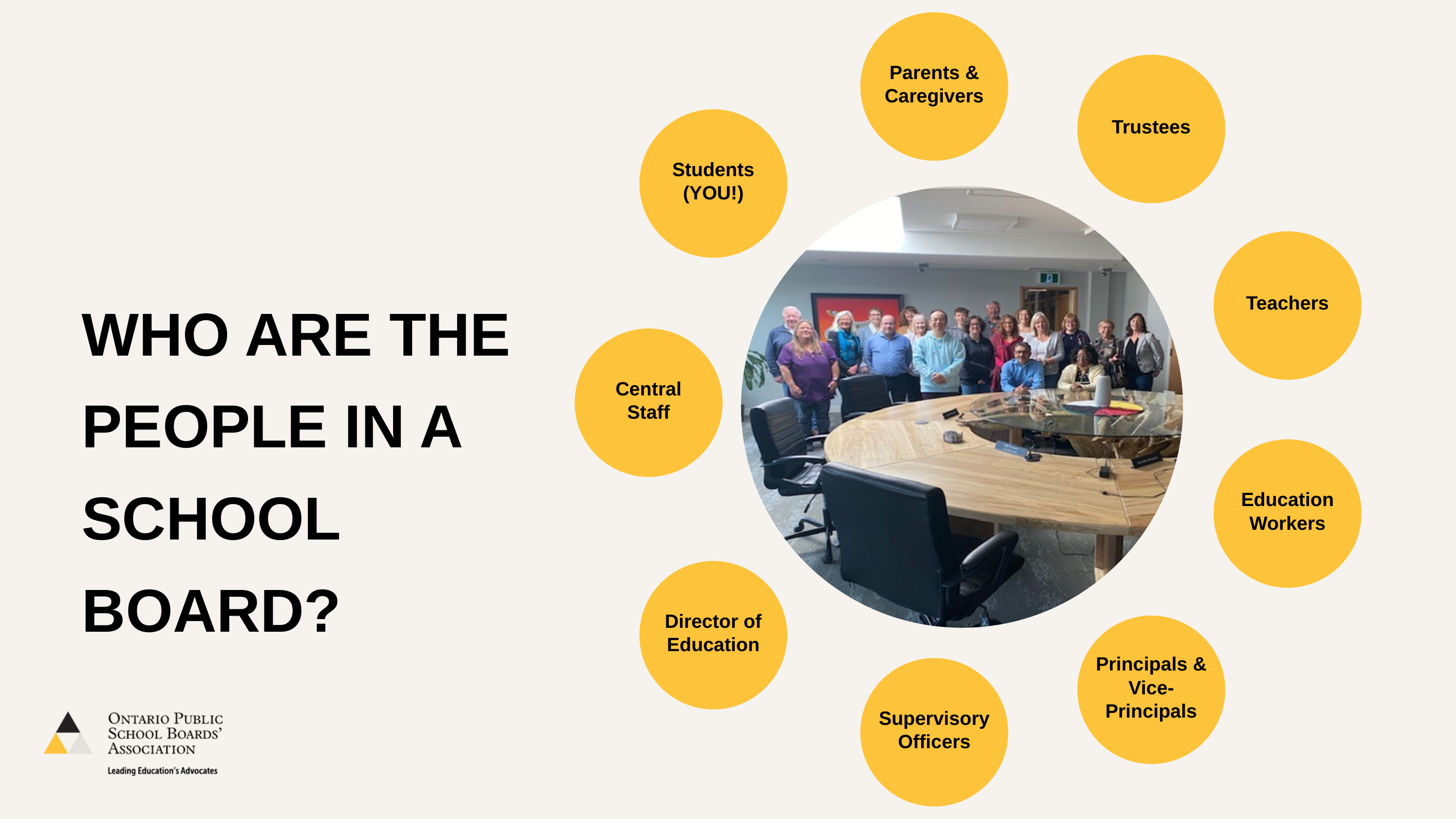

Parents & Caregivers

Trustees

Students (YOU!)

Teachers
WHO ARE THE PEOPLE IN A SCHOOL BOARD?

Central Staff

Education Workers

Director of Education

Principals & Vice-Principals

Supervisory Officers